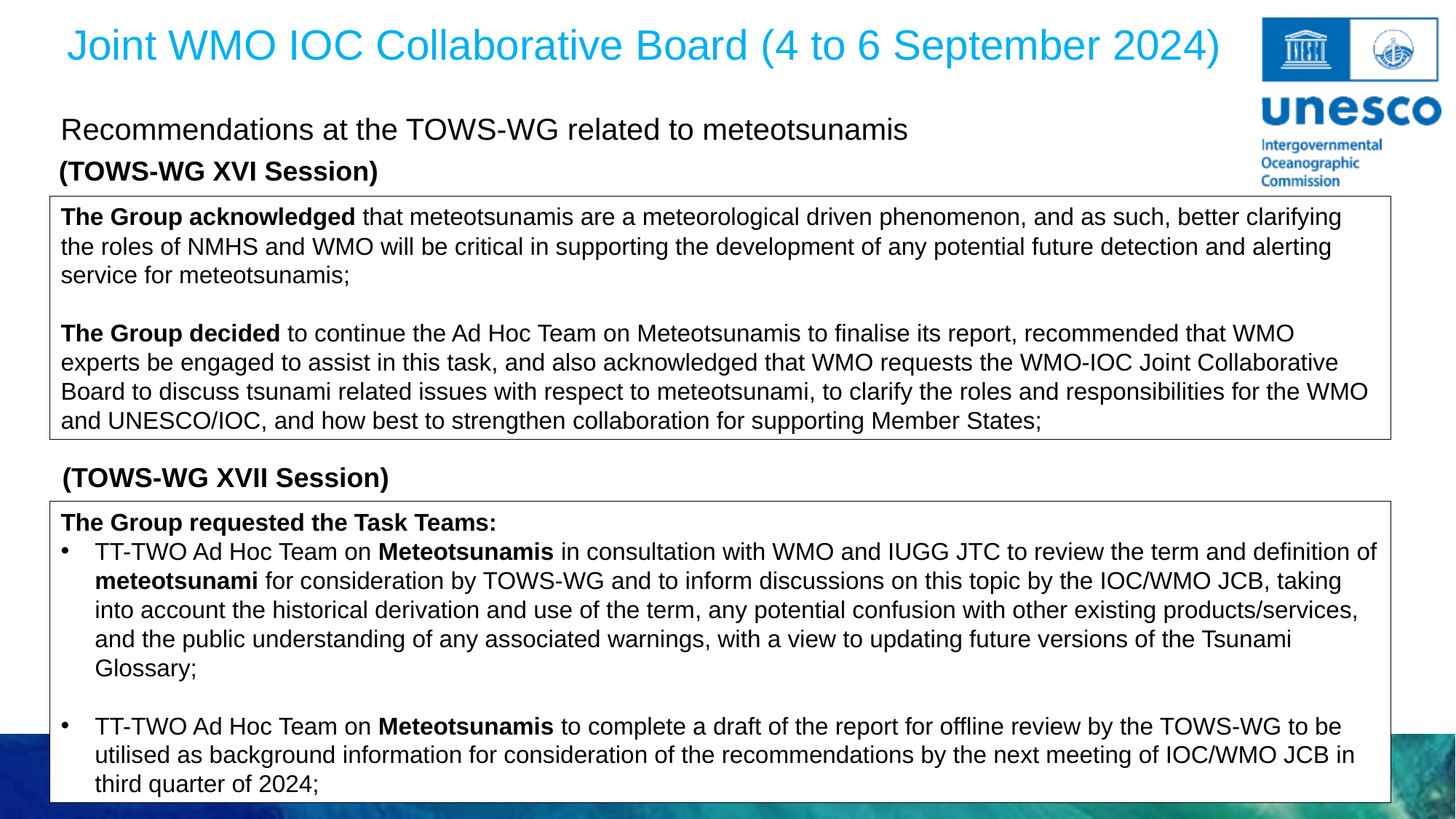

Joint WMO IOC Collaborative Board (4 to 6 September 2024)
Recommendations at the TOWS-WG related to meteotsunamis
(TOWS-WG XVI Session)
The Group acknowledged that meteotsunamis are a meteorological driven phenomenon, and as such, better clarifying the roles of NMHS and WMO will be critical in supporting the development of any potential future detection and alerting service for meteotsunamis;

The Group decided to continue the Ad Hoc Team on Meteotsunamis to finalise its report, recommended that WMO experts be engaged to assist in this task, and also acknowledged that WMO requests the WMO-IOC Joint Collaborative Board to discuss tsunami related issues with respect to meteotsunami, to clarify the roles and responsibilities for the WMO and UNESCO/IOC, and how best to strengthen collaboration for supporting Member States;
(TOWS-WG XVII Session)
The Group requested the Task Teams:
TT-TWO Ad Hoc Team on Meteotsunamis in consultation with WMO and IUGG JTC to review the term and definition of meteotsunami for consideration by TOWS-WG and to inform discussions on this topic by the IOC/WMO JCB, taking into account the historical derivation and use of the term, any potential confusion with other existing products/services, and the public understanding of any associated warnings, with a view to updating future versions of the Tsunami Glossary;

TT-TWO Ad Hoc Team on Meteotsunamis to complete a draft of the report for offline review by the TOWS-WG to be utilised as background information for consideration of the recommendations by the next meeting of IOC/WMO JCB in third quarter of 2024;